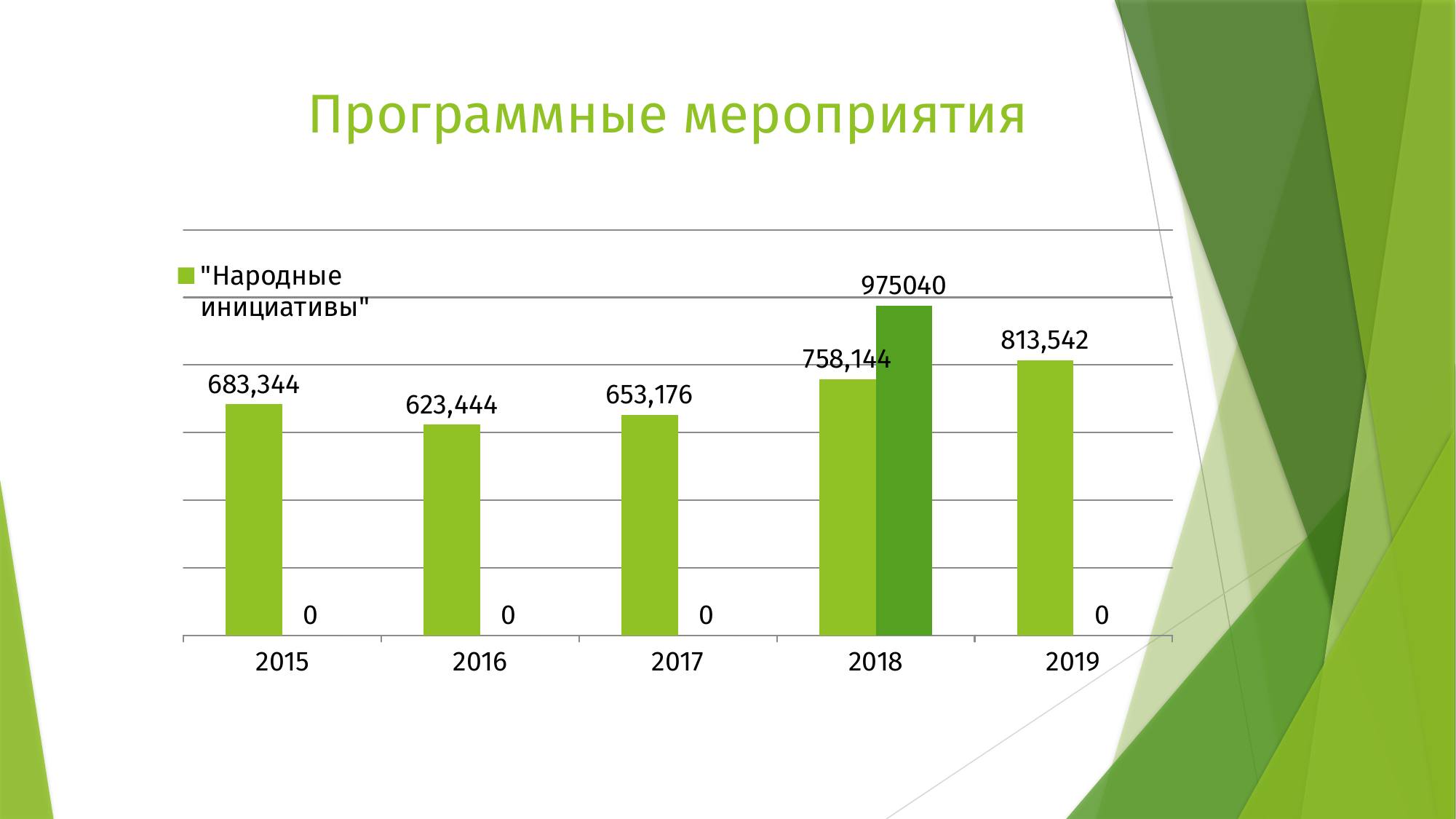

# Программные мероприятия

### Chart

| Category | "Народные инициативы" | "Местные инициативы" |
|---|---|---|
| 2015 | 683344.0 | 0.0 |
| 2016 | 623444.0 | 0.0 |
| 2017 | 653176.0 | 0.0 |
| 2018 | 758144.0 | 975040.0 |
| 2019 | 813542.0 | 0.0 |